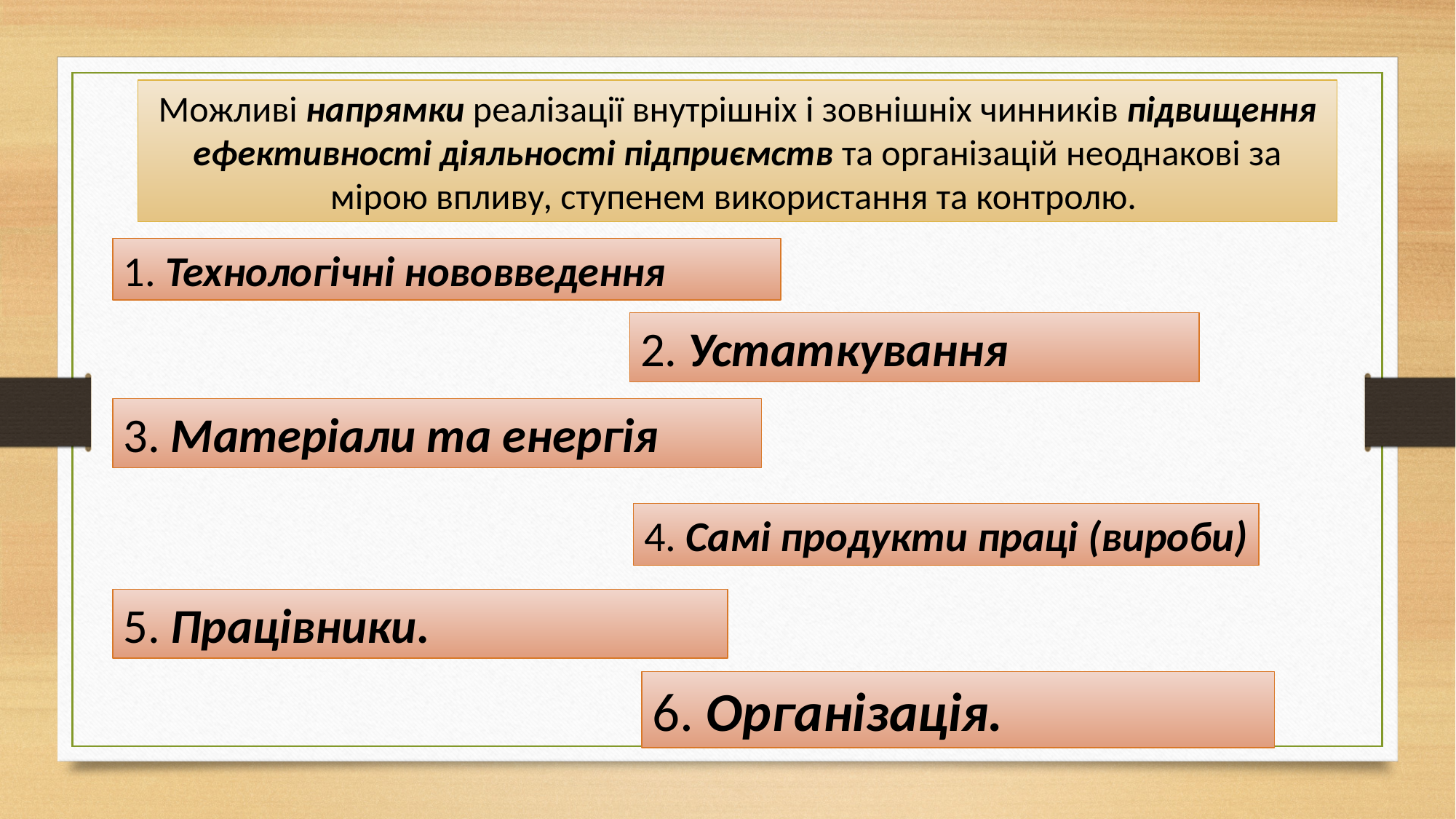

Можливі напрямки реалізації внутрішніх і зовнішніх чинників підвищення ефективності діяльності підприємств та організацій неоднакові за мірою впливу, ступенем використання та контролю.
1. Технологічні нововведення
2. Устаткування
3. Матеріали та енергія
4. Самі продукти праці (вироби)
5. Працівники.
6. Організація.